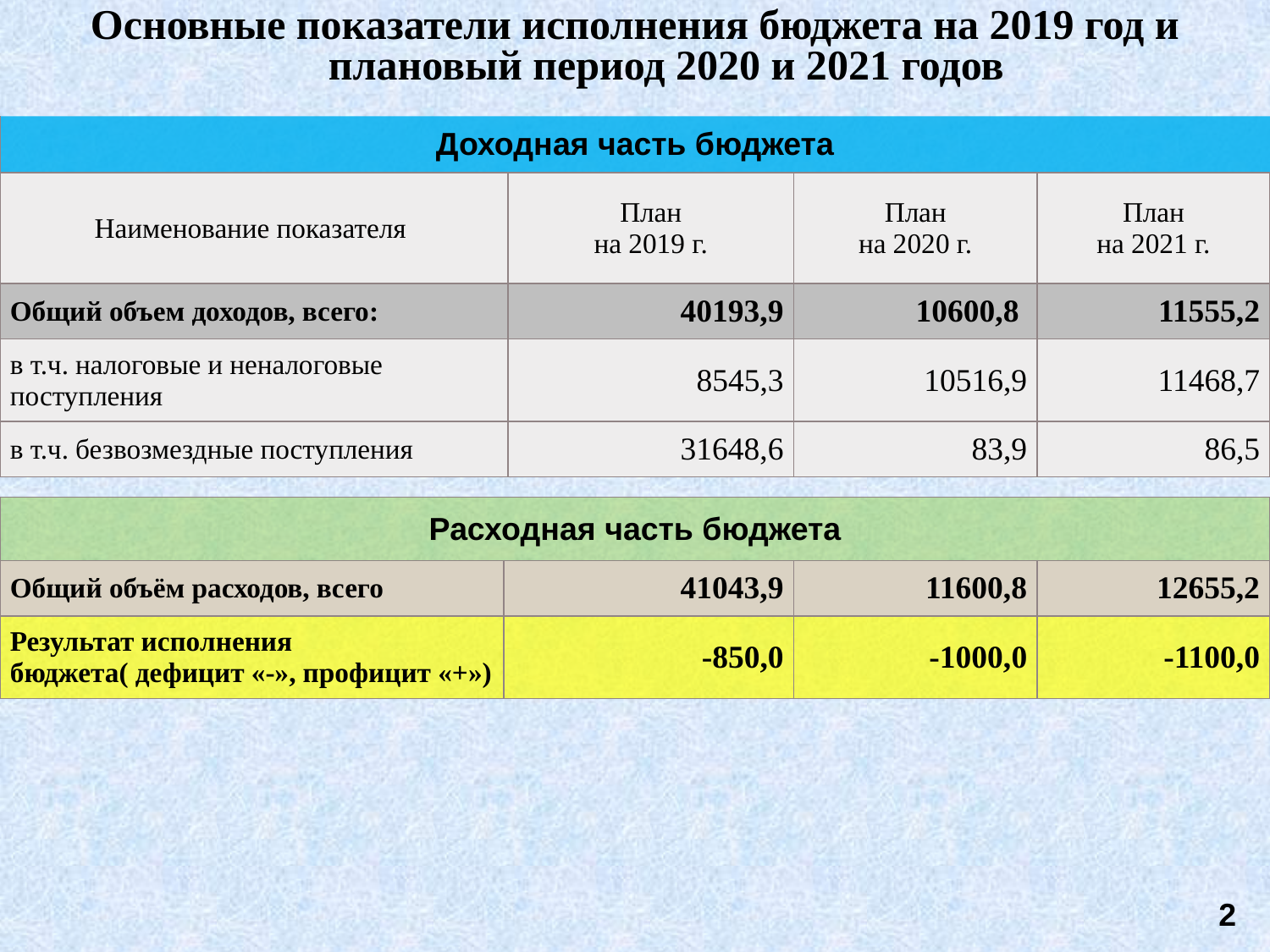

Основные показатели исполнения бюджета на 2019 год и плановый период 2020 и 2021 годов
| Доходная часть бюджета |  |  |  |
| --- | --- | --- | --- |
| Наименование показателя | План на 2019 г. | План на 2020 г. | План на 2021 г. |
| Общий объем доходов, всего: | 40193,9 | 10600,8 | 11555,2 |
| в т.ч. налоговые и неналоговые поступления | 8545,3 | 10516,9 | 11468,7 |
| в т.ч. безвозмездные поступления | 31648,6 | 83,9 | 86,5 |
| Расходная часть бюджета |  |  |  |
| --- | --- | --- | --- |
| Общий объём расходов, всего | 41043,9 | 11600,8 | 12655,2 |
| Результат исполнения бюджета( дефицит «-», профицит «+») | -850,0 | -1000,0 | -1100,0 |
2